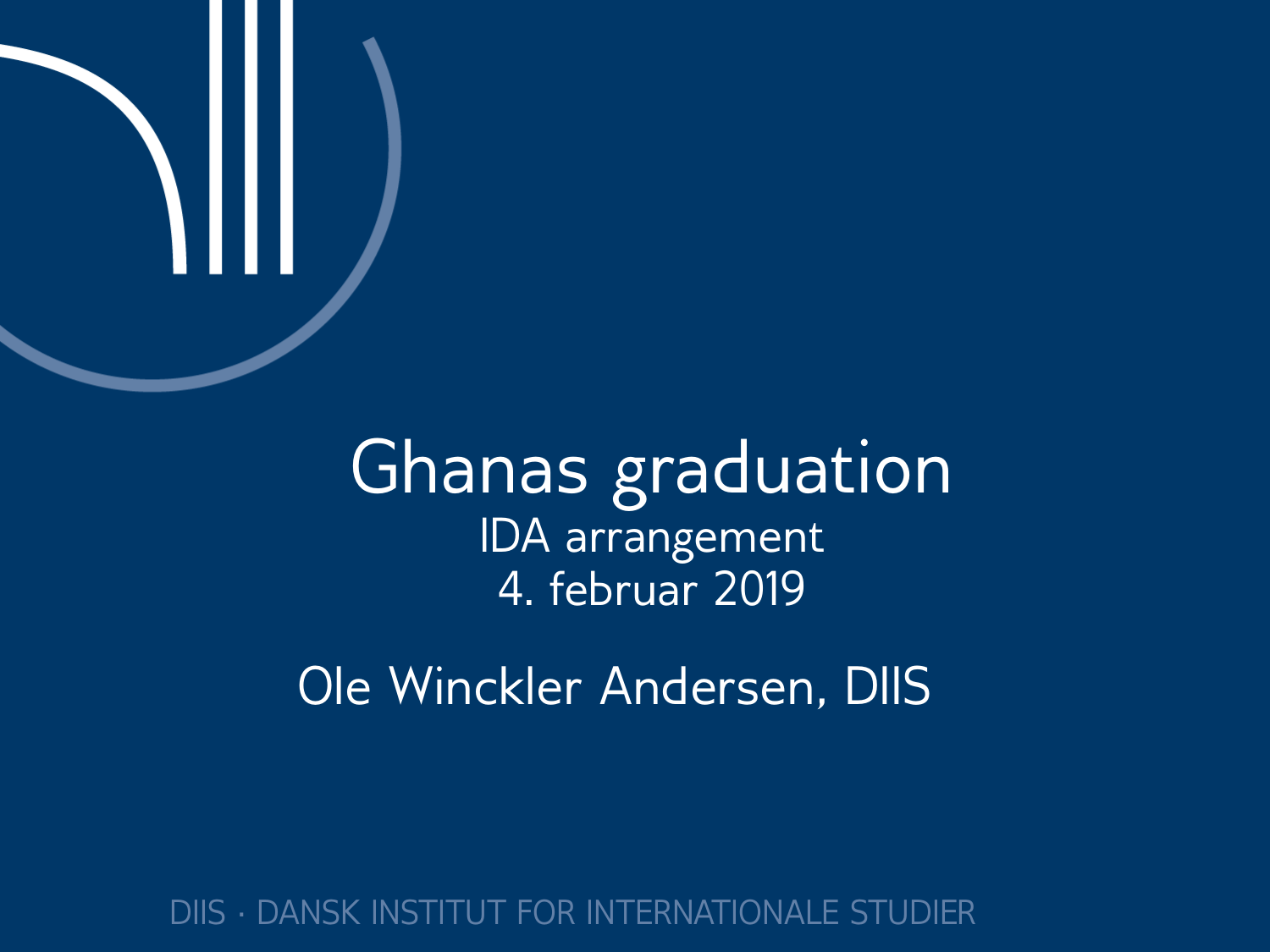

# Ghanas graduation IDA arrangement 4. februar 2019
Ole Winckler Andersen, DIIS
DIIS ∙ DANSK INSTITUT FOR INTERNATIONALE STUDIER